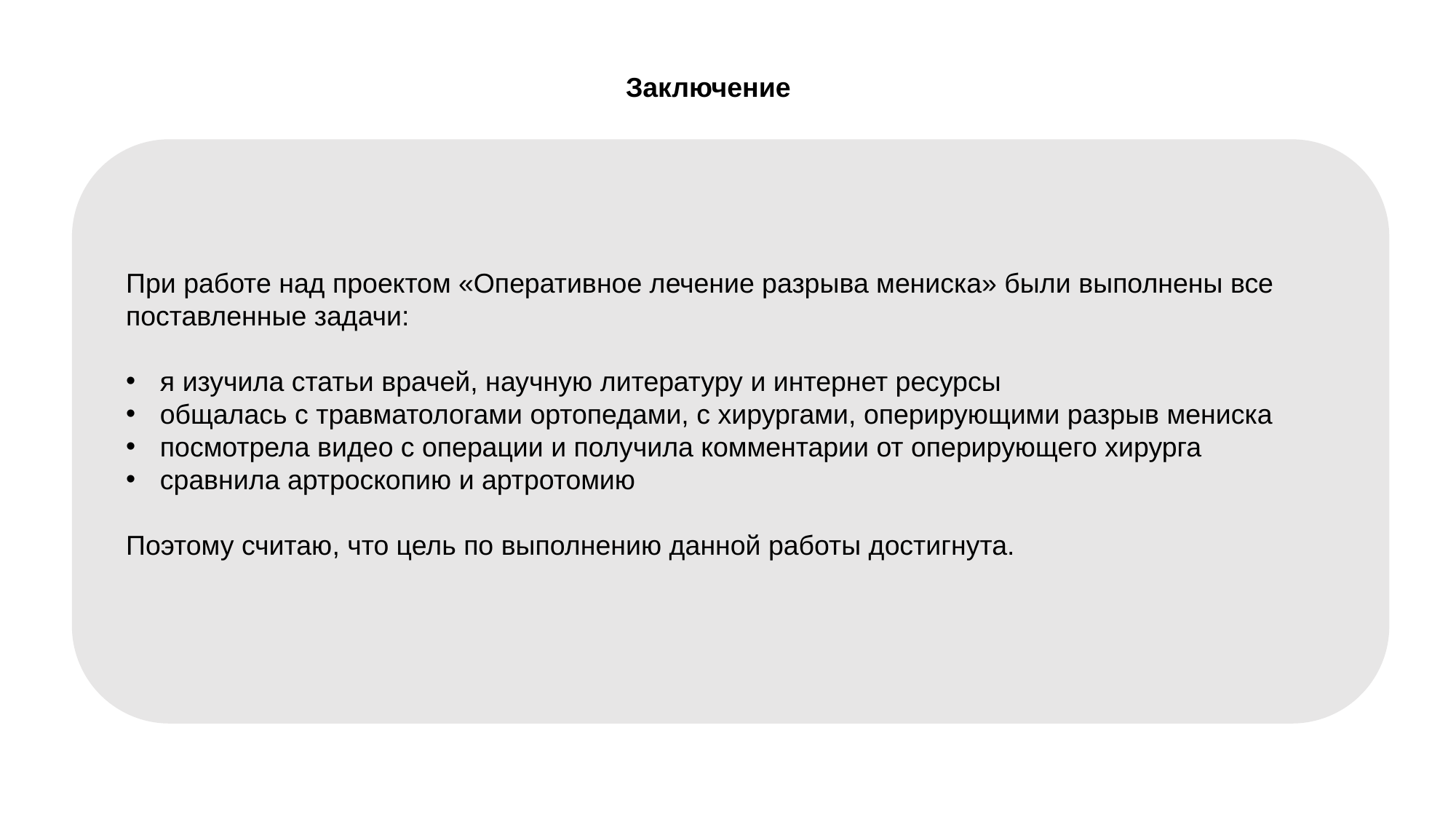

Заключение

При работе над проектом «Оперативное лечение разрыва мениска» были выполнены все поставленные задачи:

я изучила статьи врачей, научную литературу и интернет ресурсы
общалась с травматологами ортопедами, с хирургами, оперирующими разрыв мениска
посмотрела видео с операции и получила комментарии от оперирующего хирурга
сравнила артроскопию и артротомию

Поэтому считаю, что цель по выполнению данной работы достигнута.